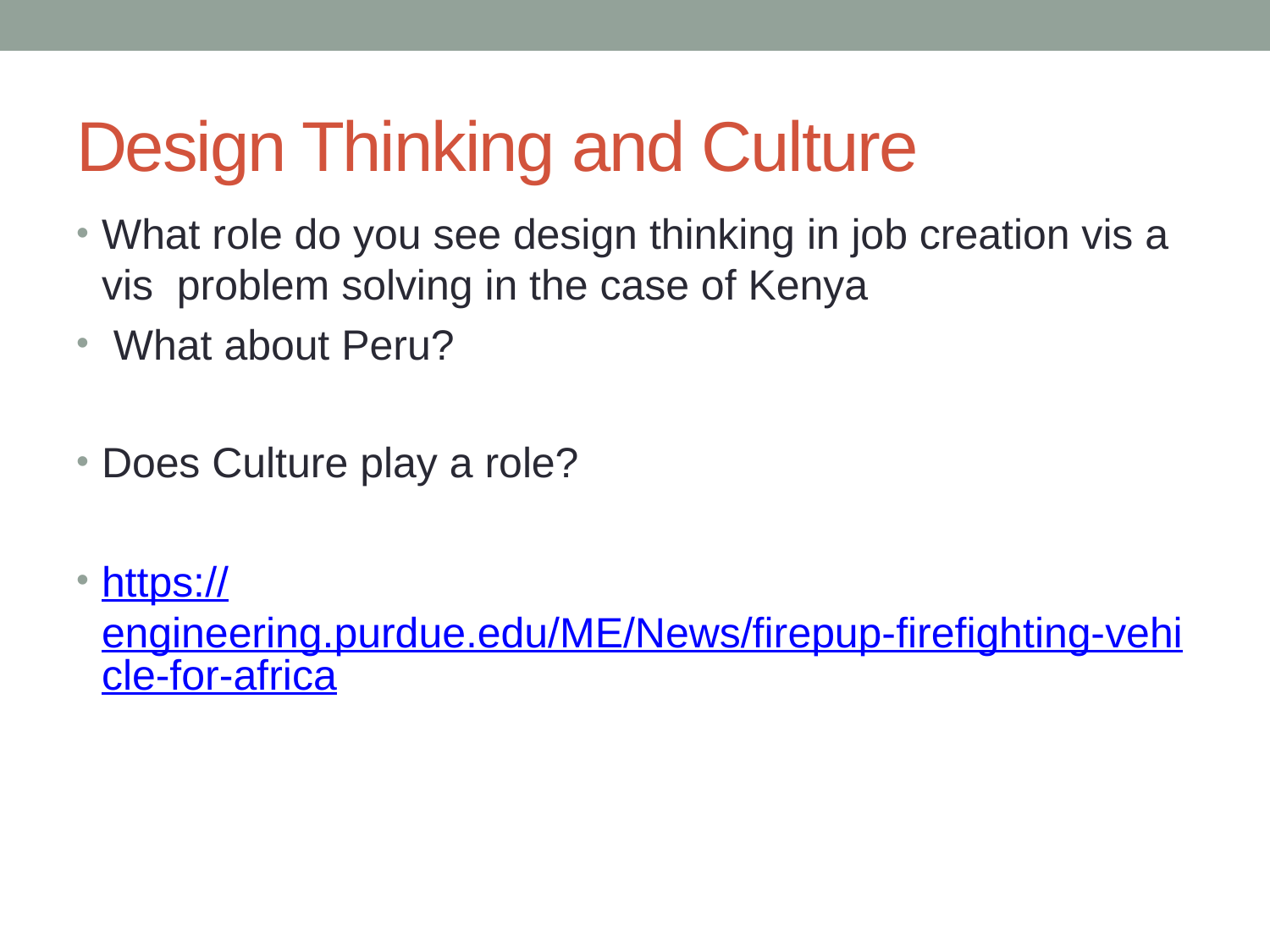

# Design Thinking and Culture
What role do you see design thinking in job creation vis a vis  problem solving in the case of Kenya
 What about Peru?

Does Culture play a role?

https://engineering.purdue.edu/ME/News/firepup-firefighting-vehicle-for-africa